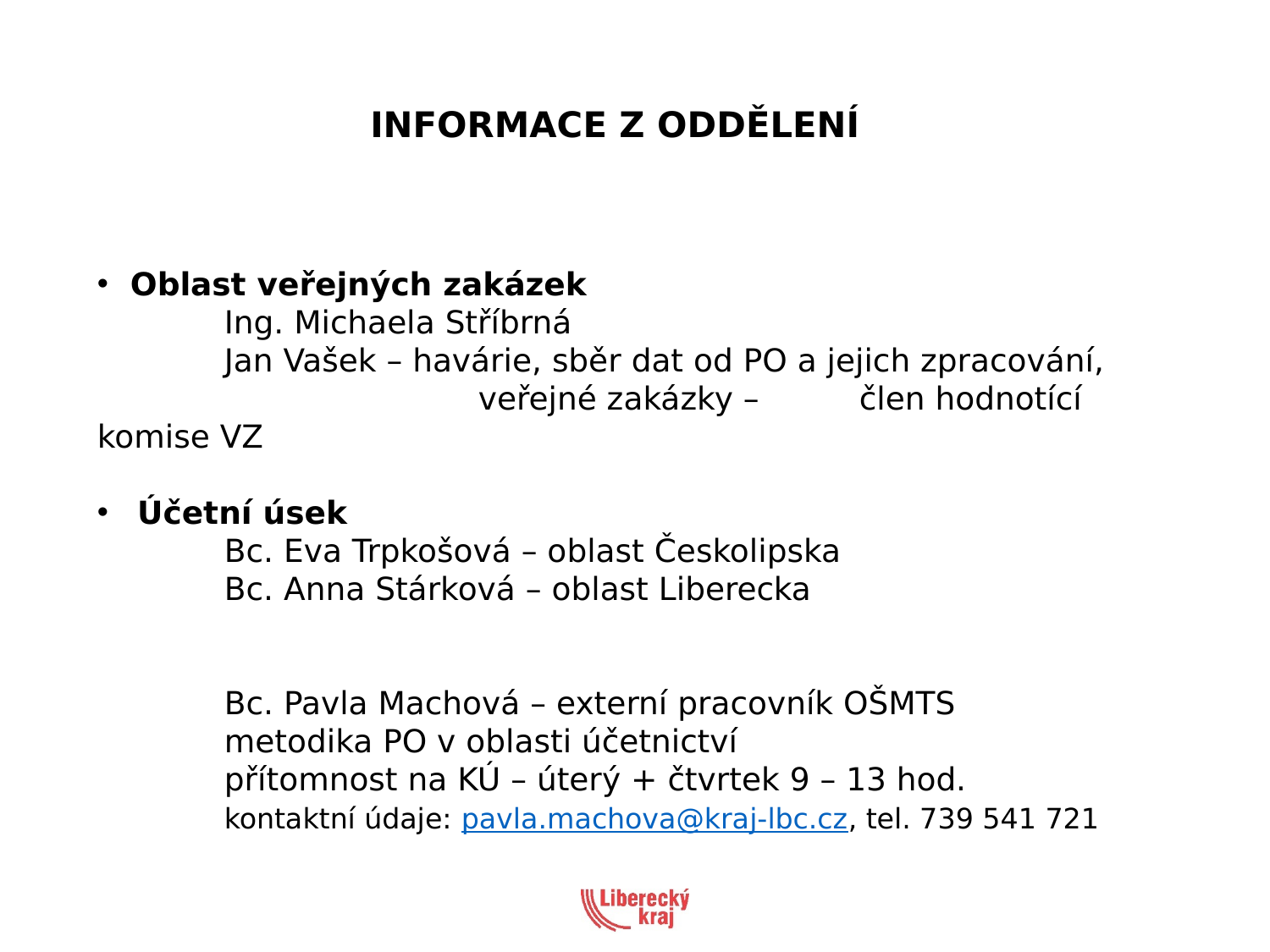

INFORMACE Z ODDĚLENÍ
   Oblast veřejných zakázek
	Ing. Michaela Stříbrná
	Jan Vašek – havárie, sběr dat od PO a jejich zpracování, 			veřejné zakázky – 	člen hodnotící komise VZ

Účetní úsek
	Bc. Eva Trpkošová – oblast Českolipska
	Bc. Anna Stárková – oblast Liberecka

	Bc. Pavla Machová – externí pracovník OŠMTS
	metodika PO v oblasti účetnictví
	přítomnost na KÚ – úterý + čtvrtek 9 – 13 hod.
	kontaktní údaje: pavla.machova@kraj-lbc.cz, tel. 739 541 721